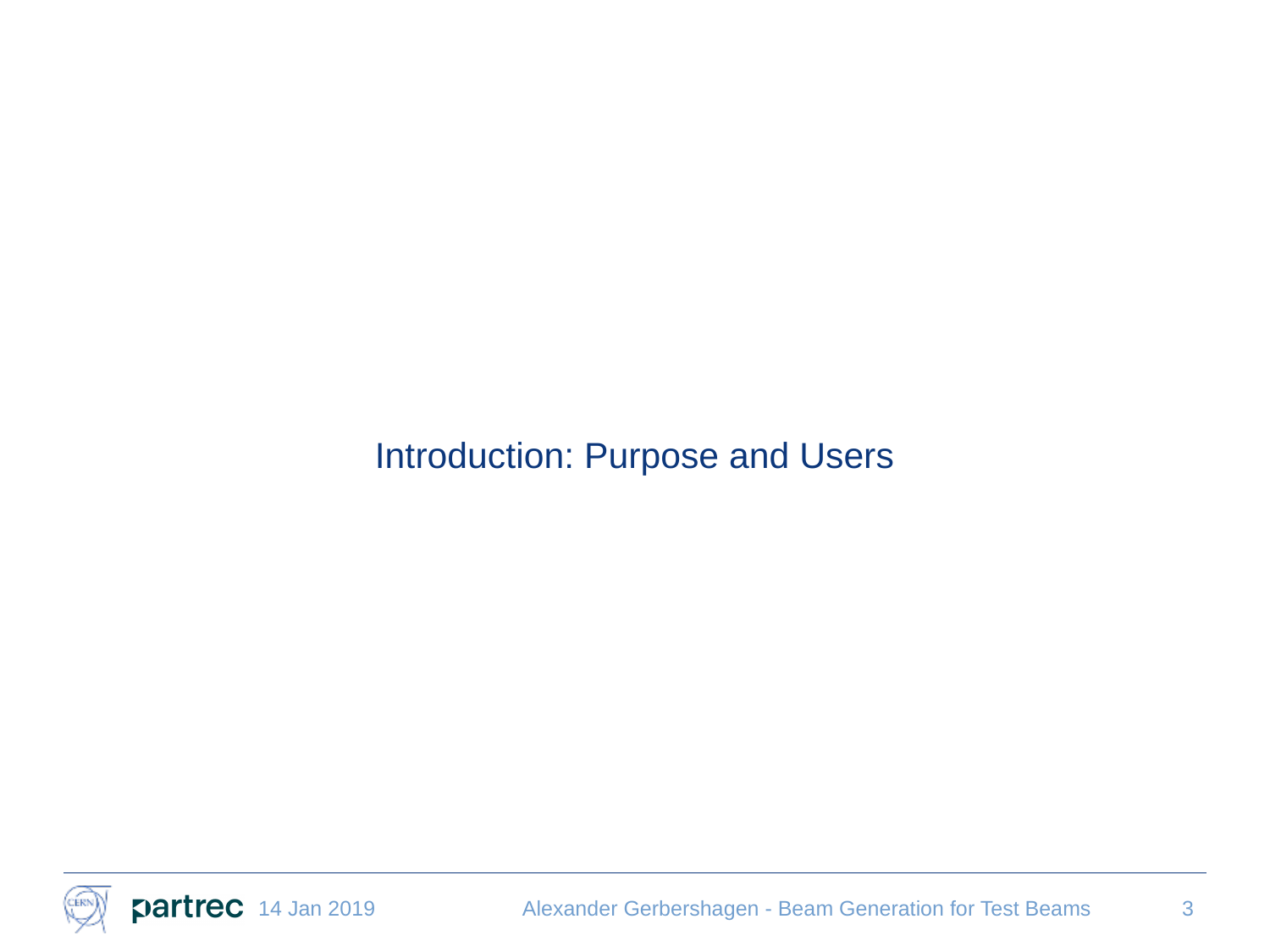

# Introduction: Purpose and Users
14 Jan 2019
Alexander Gerbershagen - Beam Generation for Test Beams
3